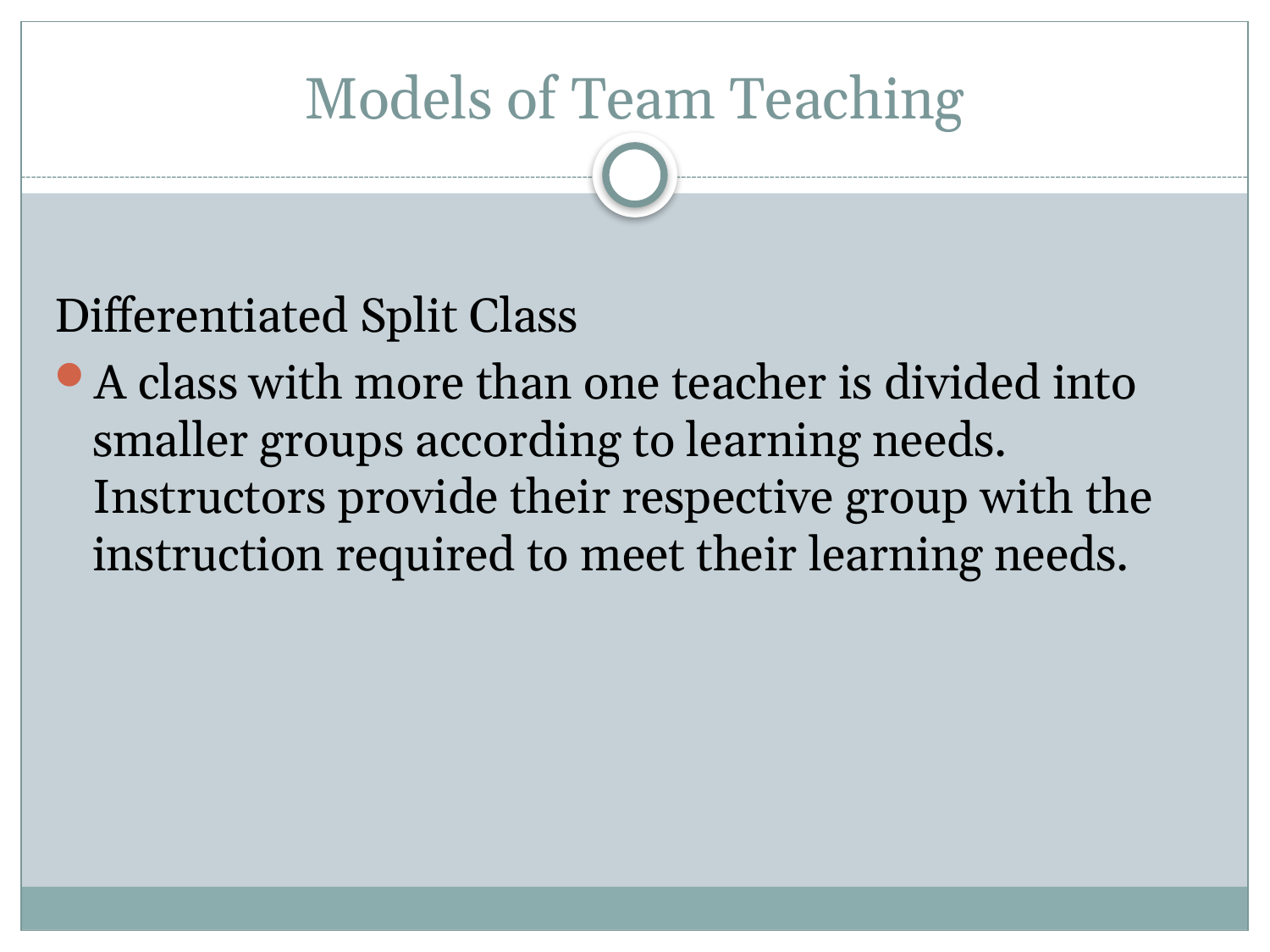

# Models of Team Teaching

Differentiated Split Class
A class with more than one teacher is divided into smaller groups according to learning needs.  Instructors provide their respective group with the instruction required to meet their learning needs.